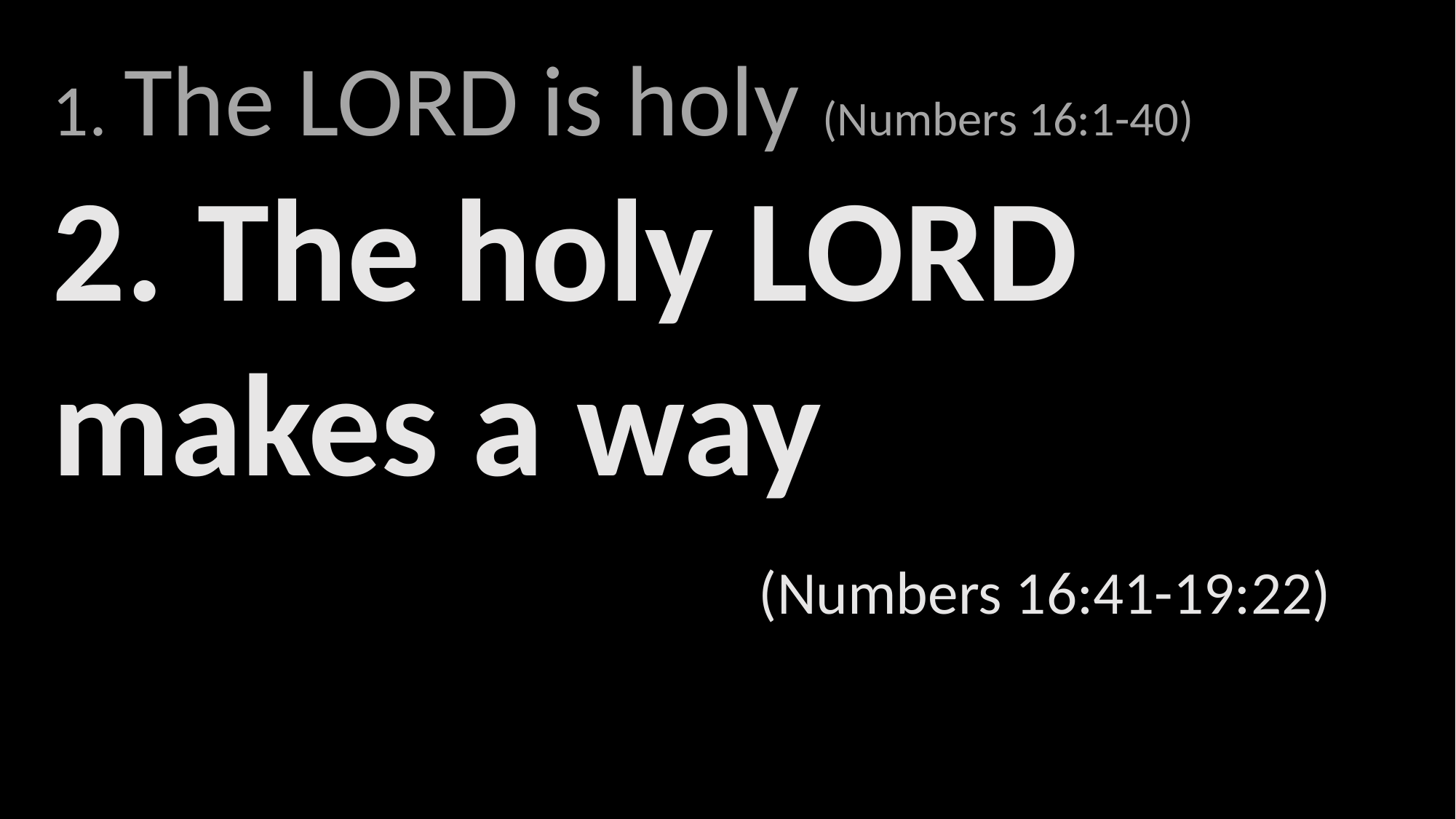

1. The LORD is holy (Numbers 16:1-40)
2. The holy LORD makes a way
                                                   (Numbers 16:41-19:22)